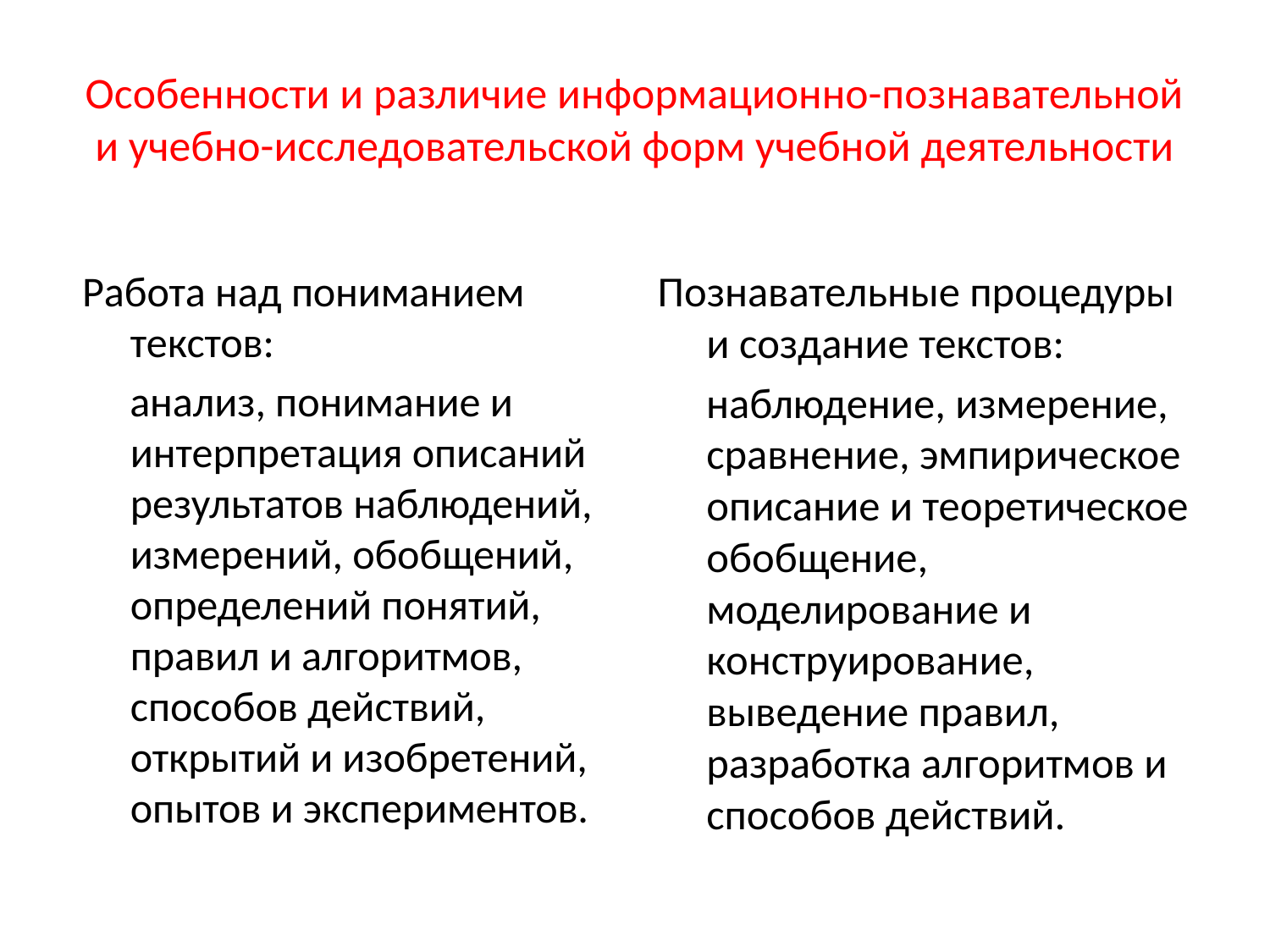

# Особенности и различие информационно-познавательной и учебно-исследовательской форм учебной деятельности
Работа над пониманием текстов:
     анализ, понимание и интерпретация описаний результатов наблюдений, измерений, обобщений, определений понятий, правил и алгоритмов, способов действий, открытий и изобретений, опытов и экспериментов.
Познавательные процедуры и создание текстов:
     наблюдение, измерение, сравнение, эмпирическое описание и теоретическое обобщение, моделирование и конструирование, выведение правил, разработка алгоритмов и способов действий.